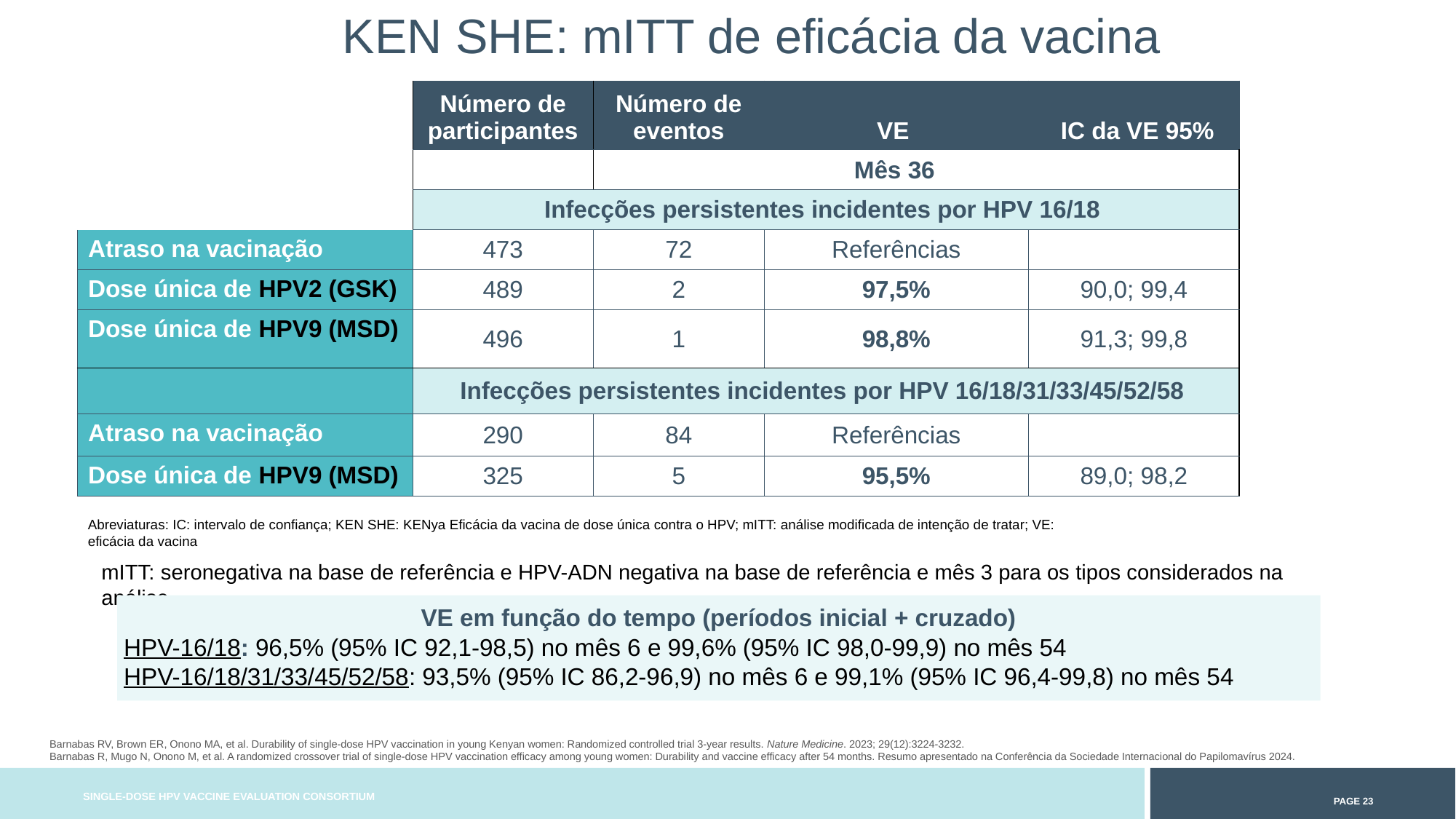

KEN SHE: mITT de eficácia da vacina
|  | Número de participantes | Número de eventos | VE | IC da VE 95% |
| --- | --- | --- | --- | --- |
|  |  | Mês 36 |  |  |
|  | Infecções persistentes incidentes por HPV 16/18 |  |  |  |
| Atraso na vacinação | 473 | 72 | Referências |  |
| Dose única de HPV2 (GSK) | 489 | 2 | 97,5% | 90,0; 99,4 |
| Dose única de HPV9 (MSD) | 496 | 1 | 98,8% | 91,3; 99,8 |
|  | Infecções persistentes incidentes por HPV 16/18/31/33/45/52/58 |  |  |  |
| Atraso na vacinação | 290 | 84 | Referências |  |
| Dose única de HPV9 (MSD) | 325 | 5 | 95,5% | 89,0; 98,2 |
Abreviaturas: IC: intervalo de confiança; KEN SHE: KENya Eficácia da vacina de dose única contra o HPV; mITT: análise modificada de intenção de tratar; VE: eficácia da vacina
mITT: seronegativa na base de referência e HPV-ADN negativa na base de referência e mês 3 para os tipos considerados na análise.
VE em função do tempo (períodos inicial + cruzado)
HPV-16/18: 96,5% (95% IC 92,1-98,5) no mês 6 e 99,6% (95% IC 98,0-99,9) no mês 54
HPV-16/18/31/33/45/52/58: 93,5% (95% IC 86,2-96,9) no mês 6 e 99,1% (95% IC 96,4-99,8) no mês 54
Barnabas RV, Brown ER, Onono MA, et al. Durability of single-dose HPV vaccination in young Kenyan women: Randomized controlled trial 3-year results. Nature Medicine. 2023; 29(12):3224-3232.
Barnabas R, Mugo N, Onono M, et al. A randomized crossover trial of single-dose HPV vaccination efficacy among young women: Durability and vaccine efficacy after 54 months. Resumo apresentado na Conferência da Sociedade Internacional do Papilomavírus 2024.